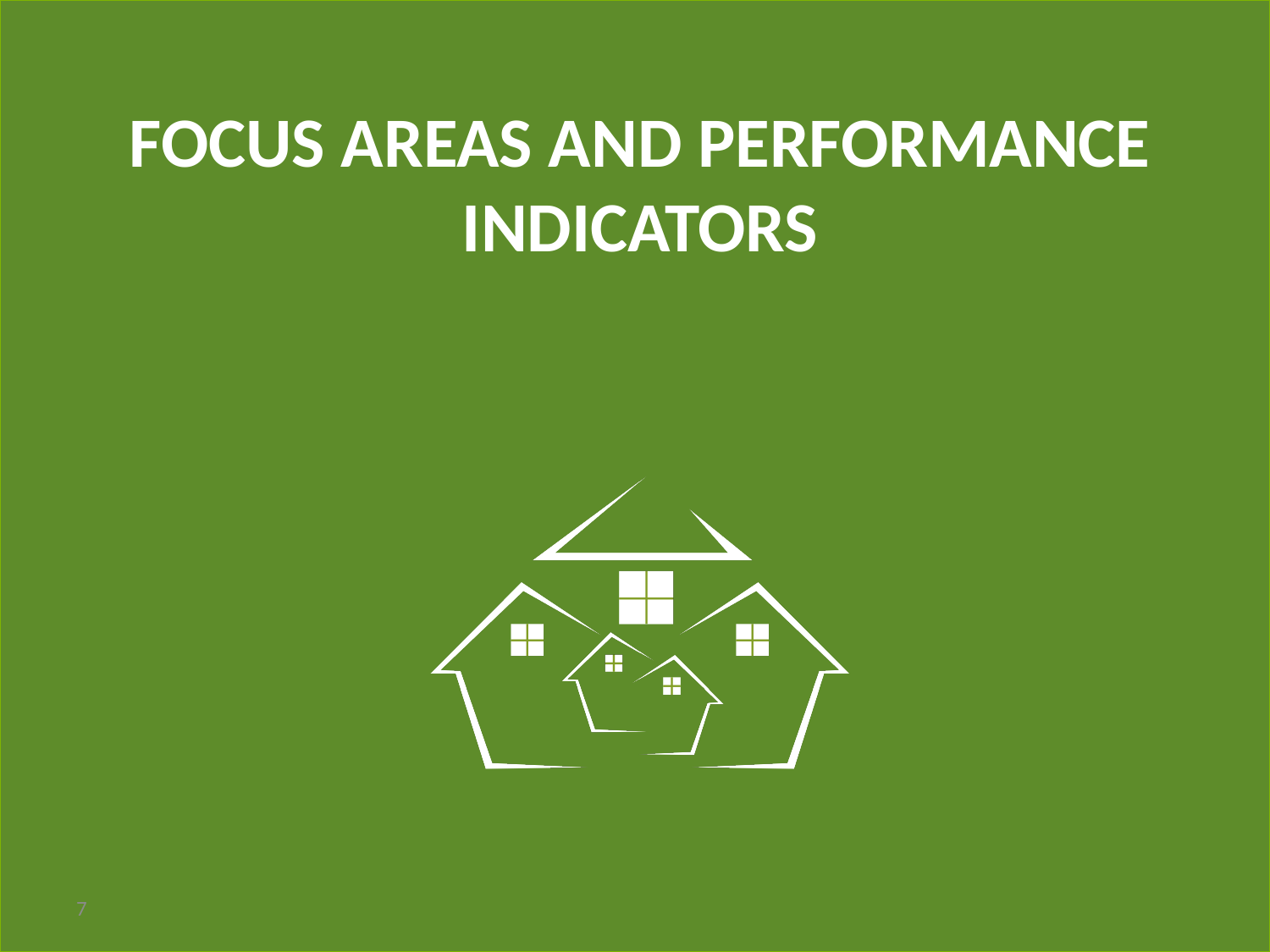

# Focus areas and performance indicators
7